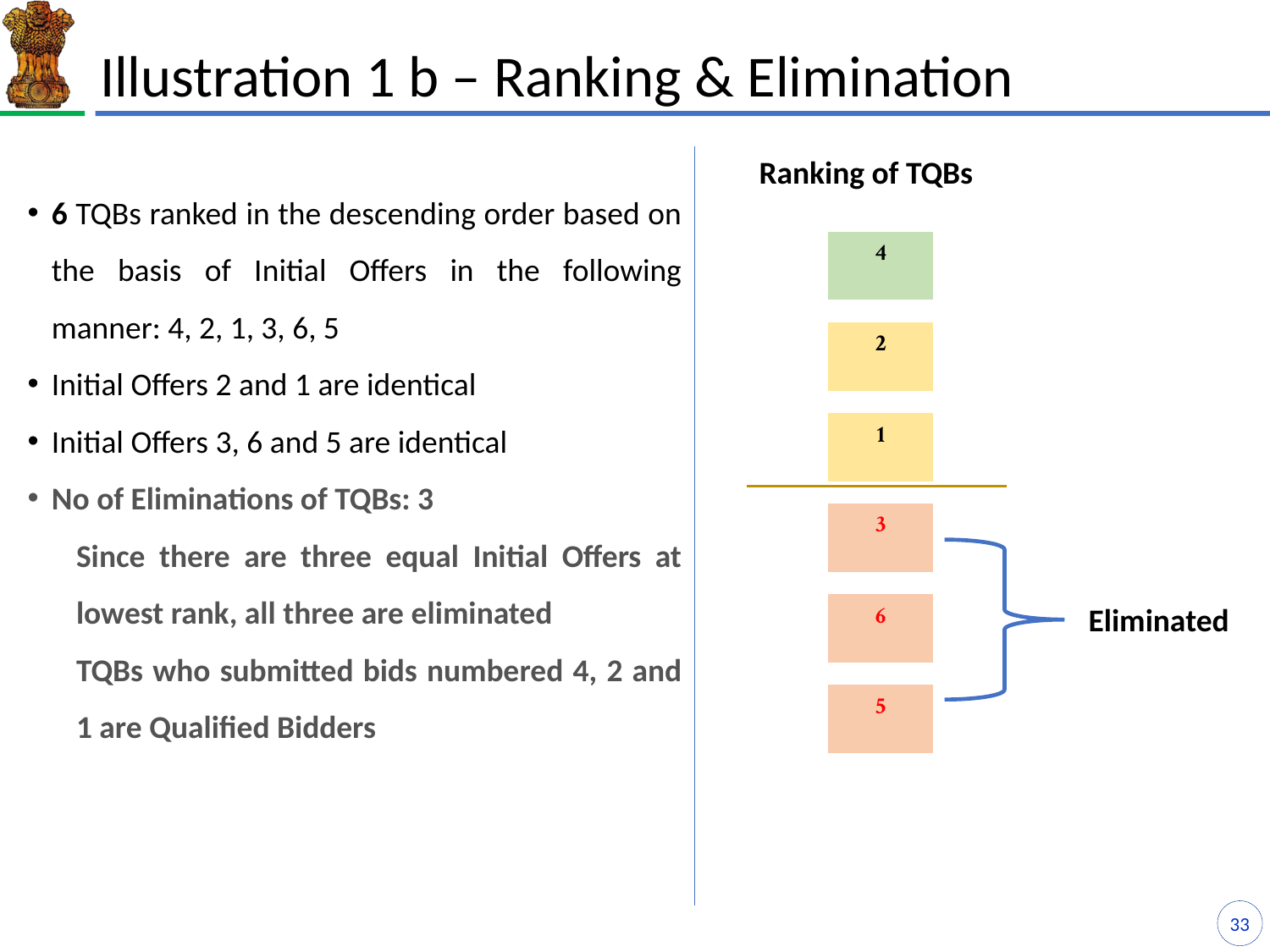

# Illustration 1 b – Ranking & Elimination
Ranking of TQBs
6 TQBs ranked in the descending order based on the basis of Initial Offers in the following manner: 4, 2, 1, 3, 6, 5
Initial Offers 2 and 1 are identical
Initial Offers 3, 6 and 5 are identical
No of Eliminations of TQBs: 3
Since there are three equal Initial Offers at lowest rank, all three are eliminated
TQBs who submitted bids numbered 4, 2 and 1 are Qualified Bidders

| 4 |
| --- |
|  |
| 2 |
|  |
| 1 |
|  |
| 3 |
|  |
| 6 |
|  |
| 5 |

Eliminated